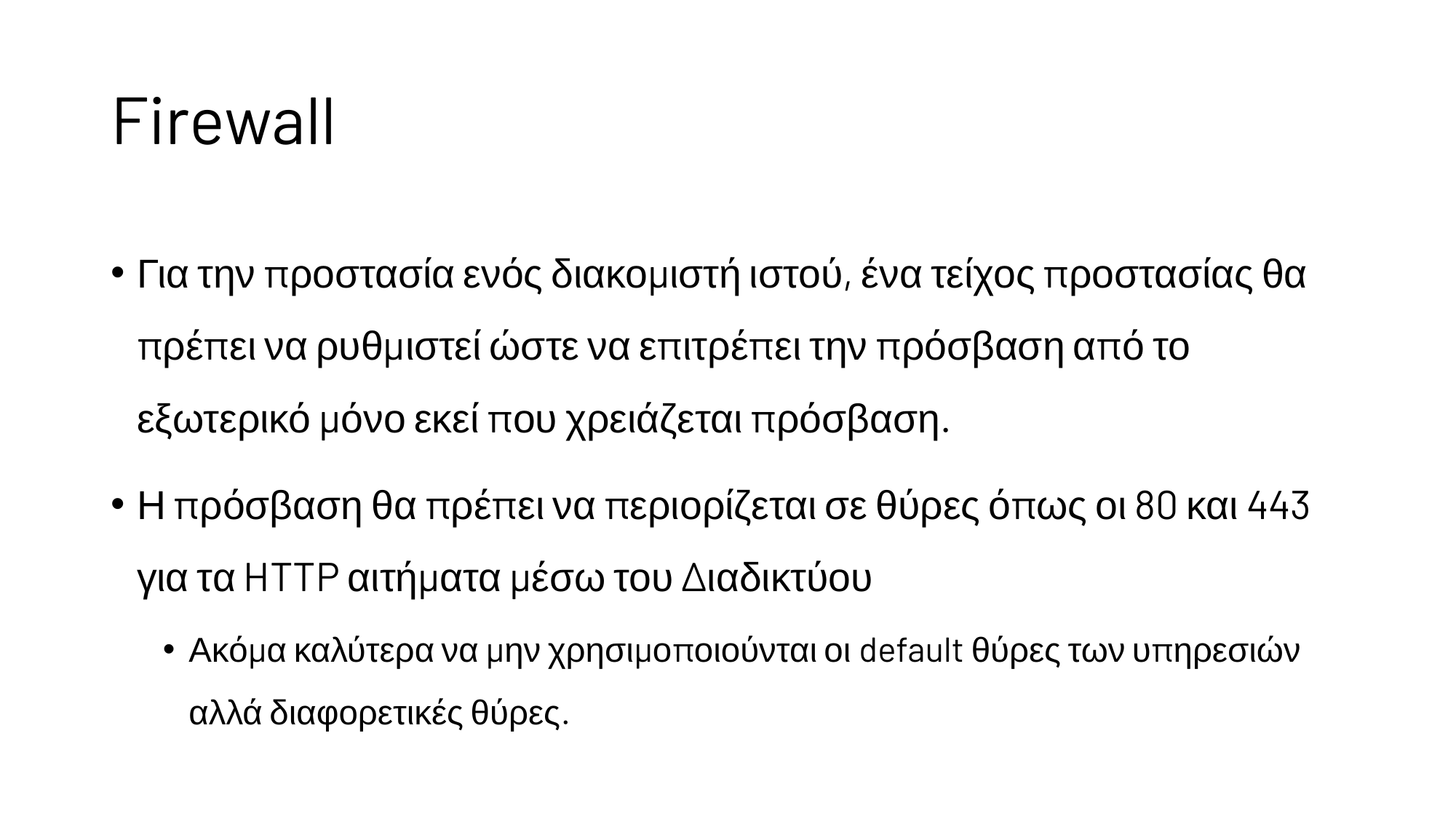

# Firewall
Για την προστασία ενός διακομιστή ιστού, ένα τείχος προστασίας θα πρέπει να ρυθμιστεί ώστε να επιτρέπει την πρόσβαση από το εξωτερικό μόνο εκεί που χρειάζεται πρόσβαση.
Η πρόσβαση θα πρέπει να περιορίζεται σε θύρες όπως οι 80 και 443 για τα HTTP αιτήματα μέσω του Διαδικτύου
Ακόμα καλύτερα να μην χρησιμοποιούνται οι default θύρες των υπηρεσιών αλλά διαφορετικές θύρες.